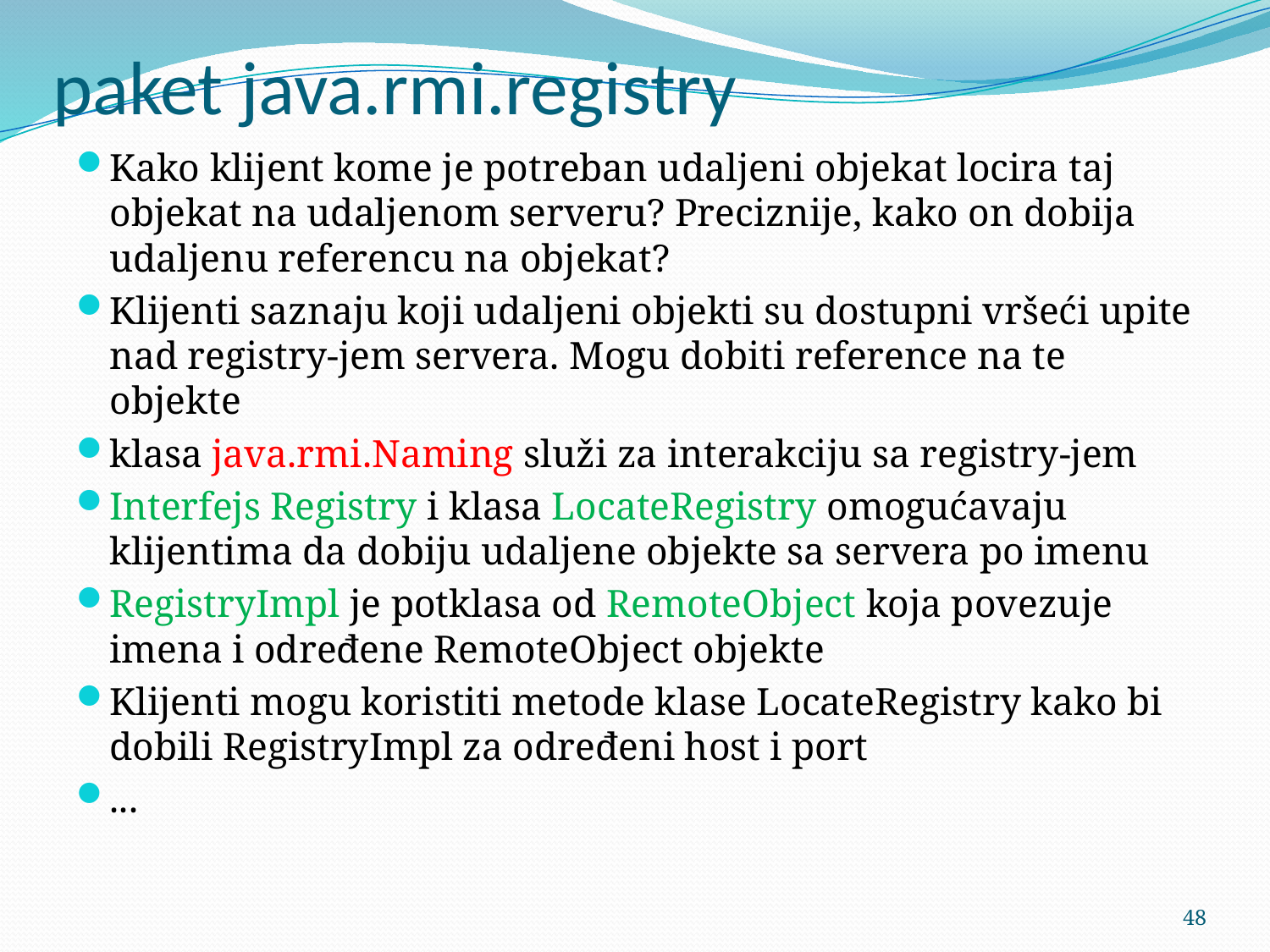

# paket java.rmi.registry
Kako klijent kome je potreban udaljeni objekat locira taj objekat na udaljenom serveru? Preciznije, kako on dobija udaljenu referencu na objekat?
Klijenti saznaju koji udaljeni objekti su dostupni vršeći upite nad registry-jem servera. Mogu dobiti reference na te objekte
klasa java.rmi.Naming služi za interakciju sa registry-jem
Interfejs Registry i klasa LocateRegistry omogućavaju klijentima da dobiju udaljene objekte sa servera po imenu
RegistryImpl je potklasa od RemoteObject koja povezuje imena i određene RemoteObject objekte
Klijenti mogu koristiti metode klase LocateRegistry kako bi dobili RegistryImpl za određeni host i port
...
48